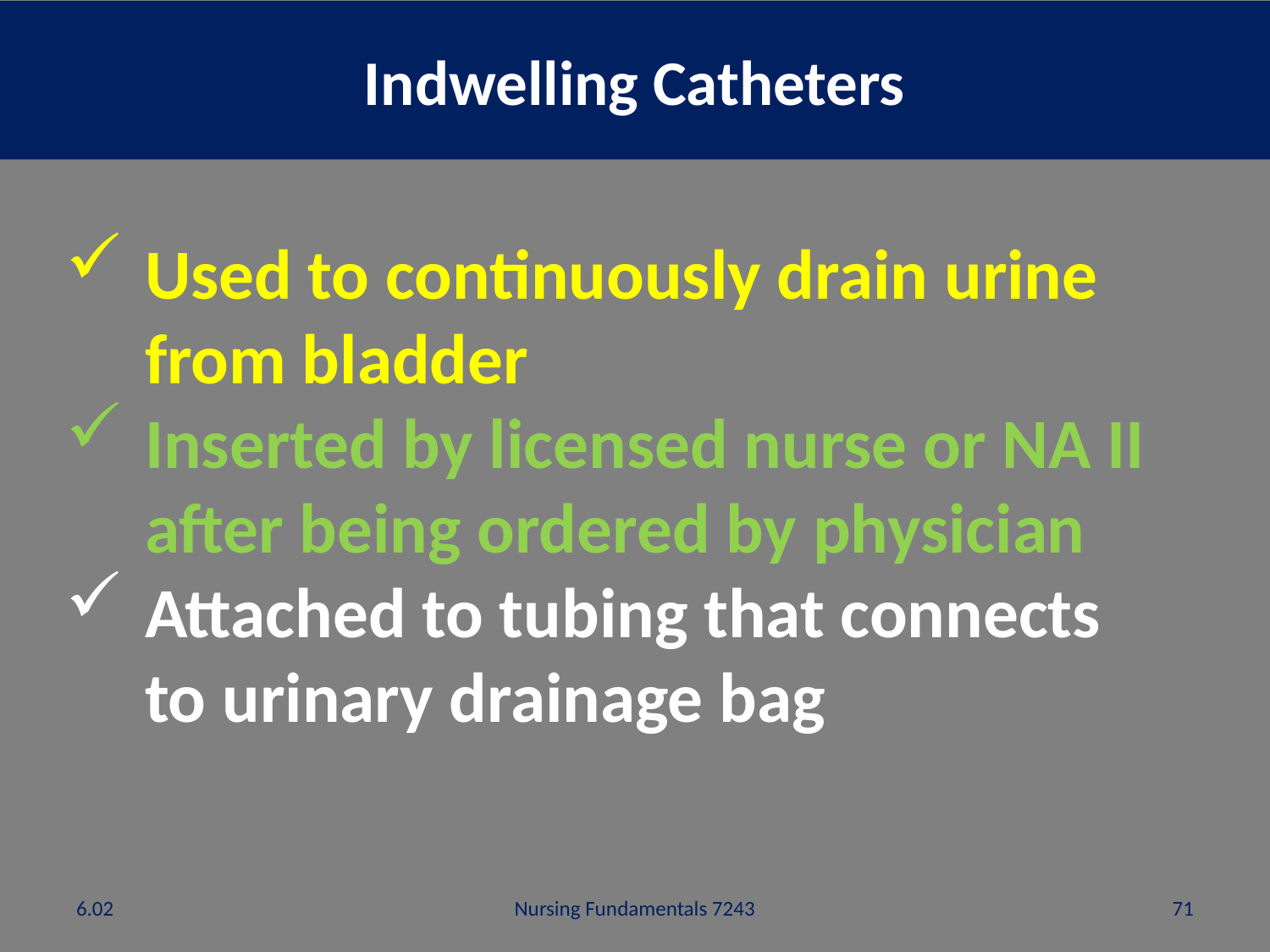

# Indwelling Catheters
Used to continuously drain urine from bladder
Inserted by licensed nurse or NA II after being ordered by physician
Attached to tubing that connects to urinary drainage bag
6.02
Nursing Fundamentals 7243
71